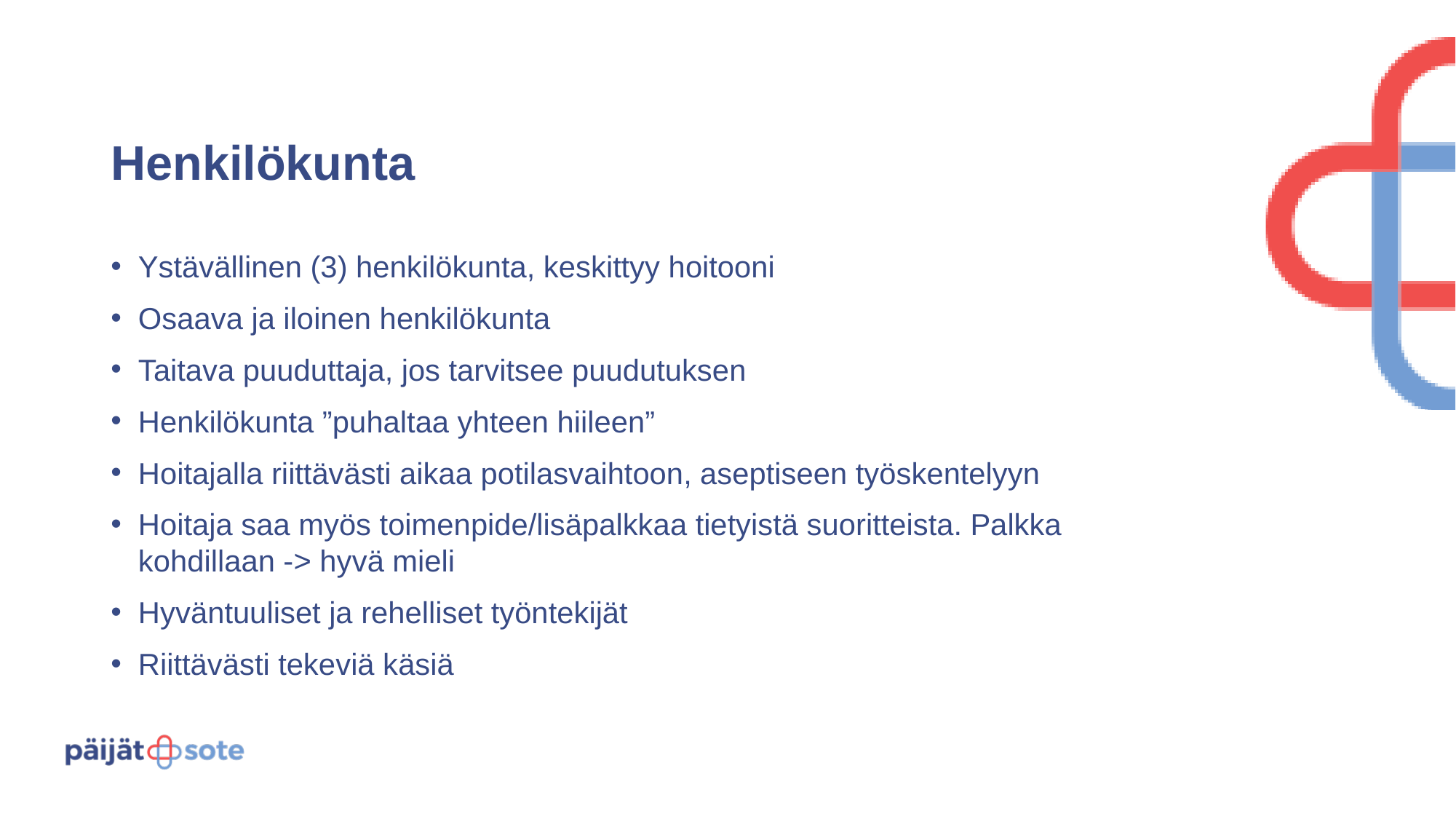

# Henkilökunta
Ystävällinen (3) henkilökunta, keskittyy hoitooni
Osaava ja iloinen henkilökunta
Taitava puuduttaja, jos tarvitsee puudutuksen
Henkilökunta ”puhaltaa yhteen hiileen”
Hoitajalla riittävästi aikaa potilasvaihtoon, aseptiseen työskentelyyn
Hoitaja saa myös toimenpide/lisäpalkkaa tietyistä suoritteista. Palkka kohdillaan -> hyvä mieli
Hyväntuuliset ja rehelliset työntekijät
Riittävästi tekeviä käsiä